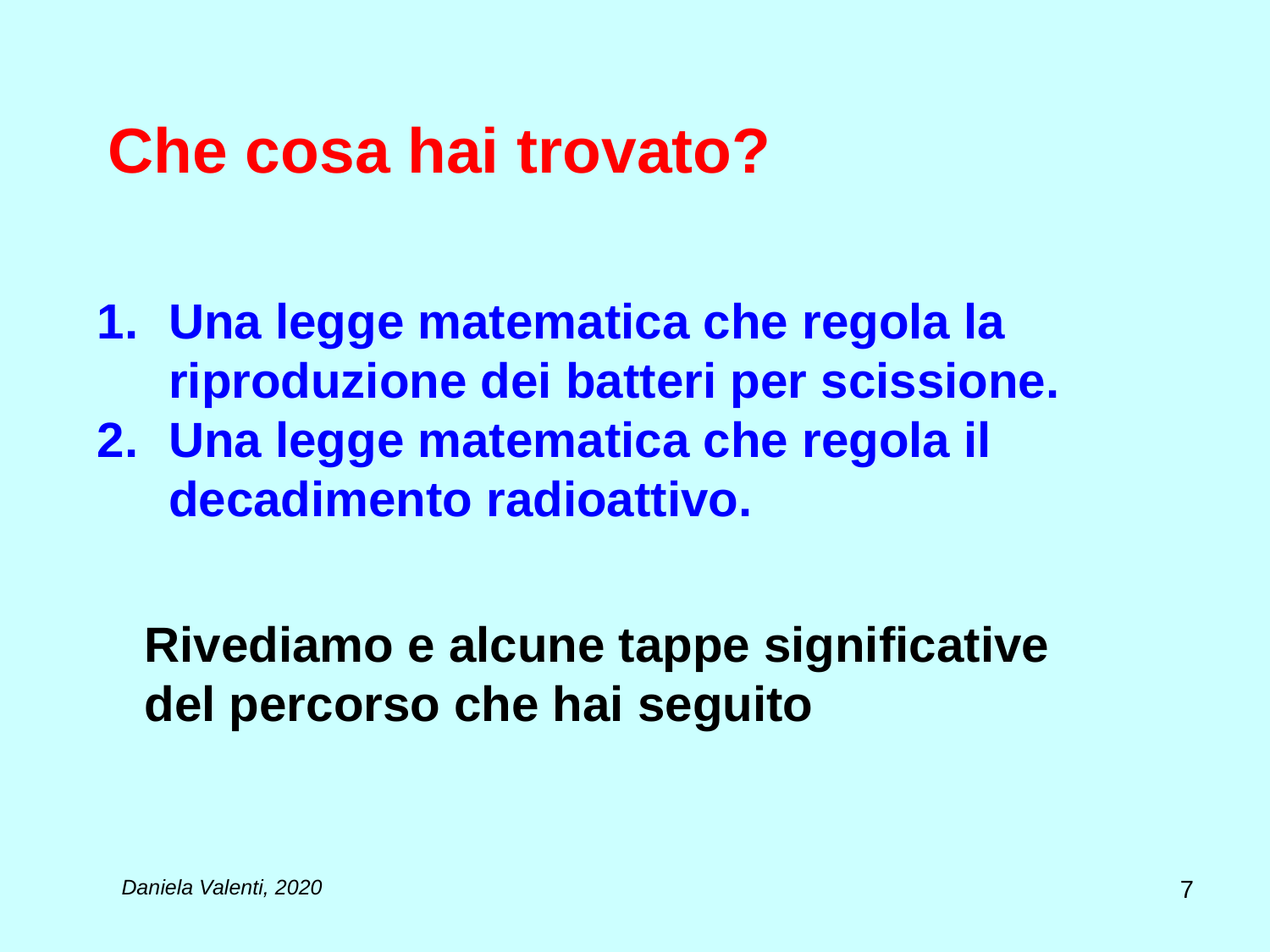

# Che cosa hai trovato?
Una legge matematica che regola la riproduzione dei batteri per scissione.
Una legge matematica che regola il decadimento radioattivo.
Rivediamo e alcune tappe significative del percorso che hai seguito
7
Daniela Valenti, 2020